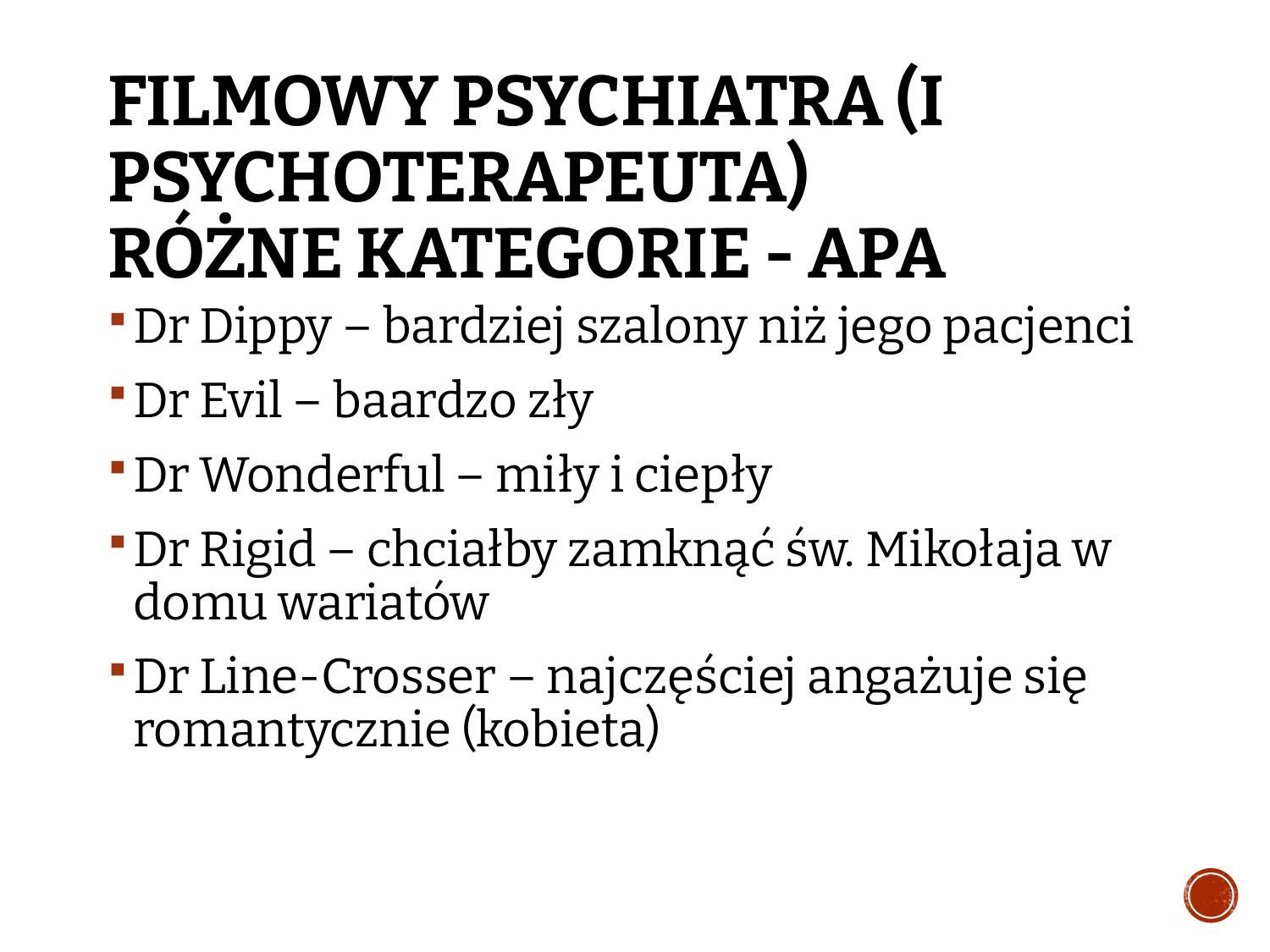

# Filmowy psychiatra (i psychoterapeuta) różne kategorie - APA
Dr Dippy – bardziej szalony niż jego pacjenci
Dr Evil – baardzo zły
Dr Wonderful – miły i ciepły
Dr Rigid – chciałby zamknąć św. Mikołaja w domu wariatów
Dr Line-Crosser – najczęściej angażuje się romantycznie (kobieta)